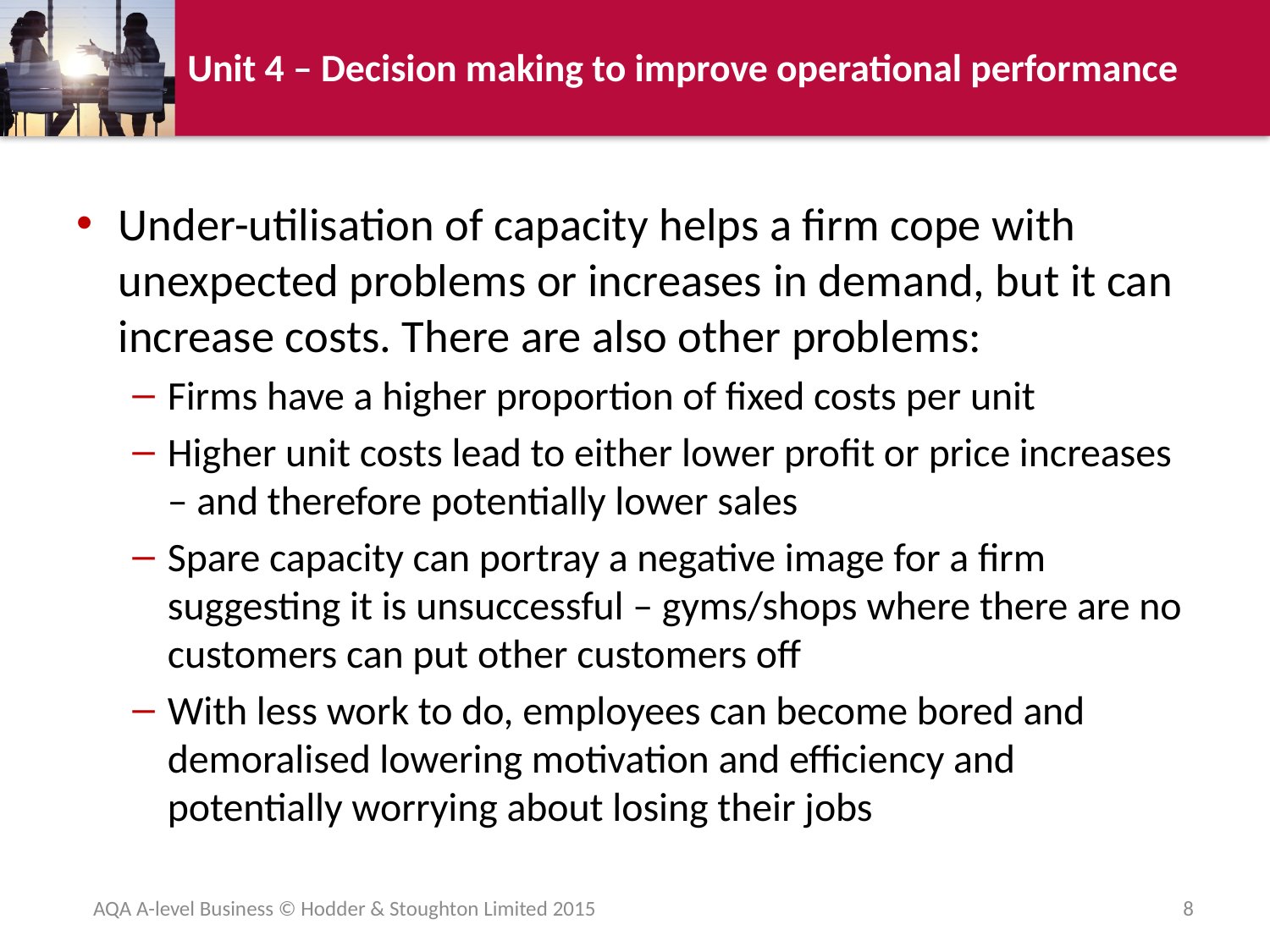

Under-utilisation of capacity helps a firm cope with unexpected problems or increases in demand, but it can increase costs. There are also other problems:
Firms have a higher proportion of fixed costs per unit
Higher unit costs lead to either lower profit or price increases – and therefore potentially lower sales
Spare capacity can portray a negative image for a firm suggesting it is unsuccessful – gyms/shops where there are no customers can put other customers off
With less work to do, employees can become bored and demoralised lowering motivation and efficiency and potentially worrying about losing their jobs
AQA A-level Business © Hodder & Stoughton Limited 2015
8